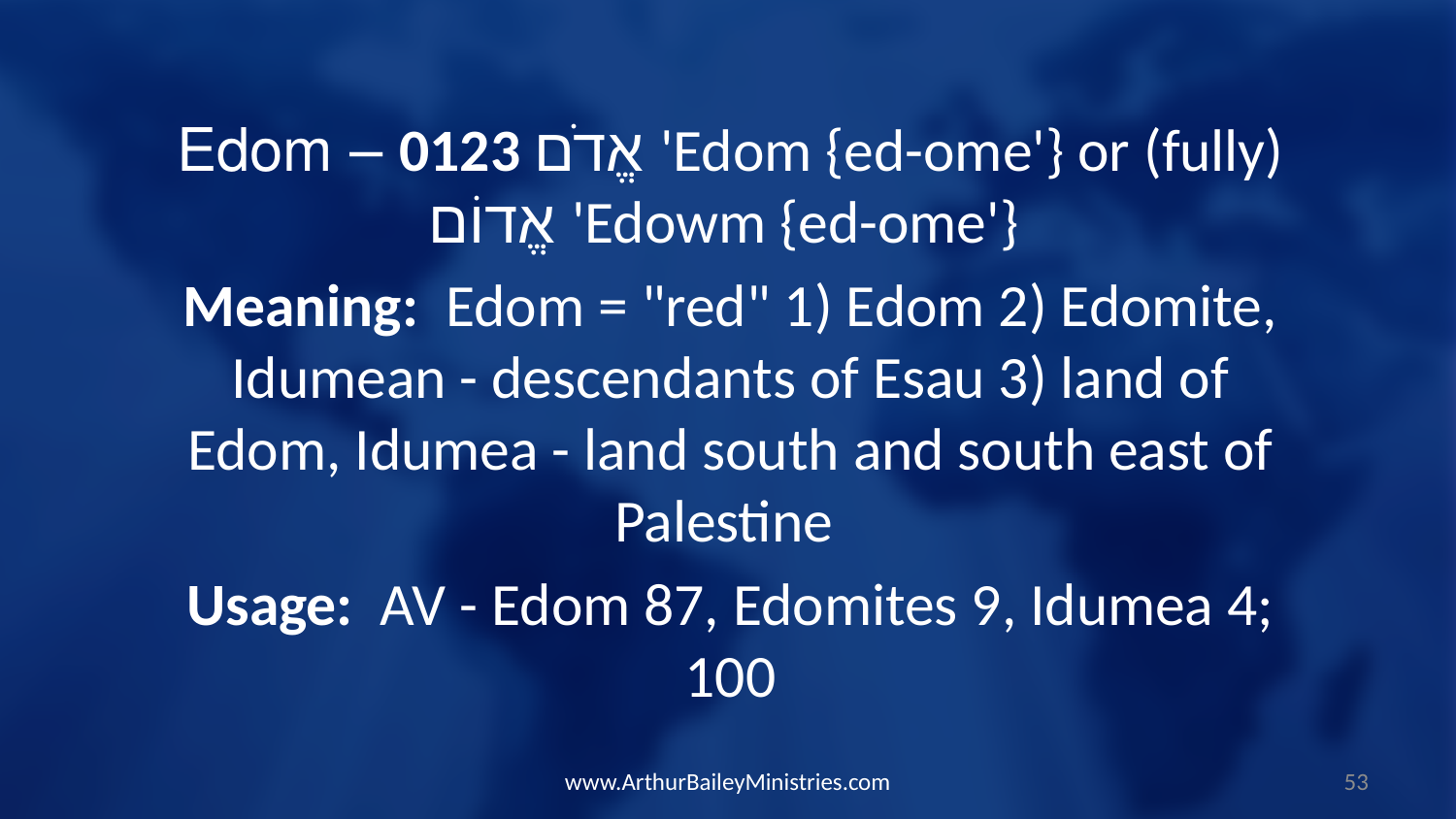

Edom – 0123 אֱדֹם 'Edom {ed-ome'} or (fully) אֱדוֹם 'Edowm {ed-ome'}
Meaning:  Edom = "red" 1) Edom 2) Edomite, Idumean - descendants of Esau 3) land of Edom, Idumea - land south and south east of Palestine
Usage:  AV - Edom 87, Edomites 9, Idumea 4; 100

www.ArthurBaileyMinistries.com
53